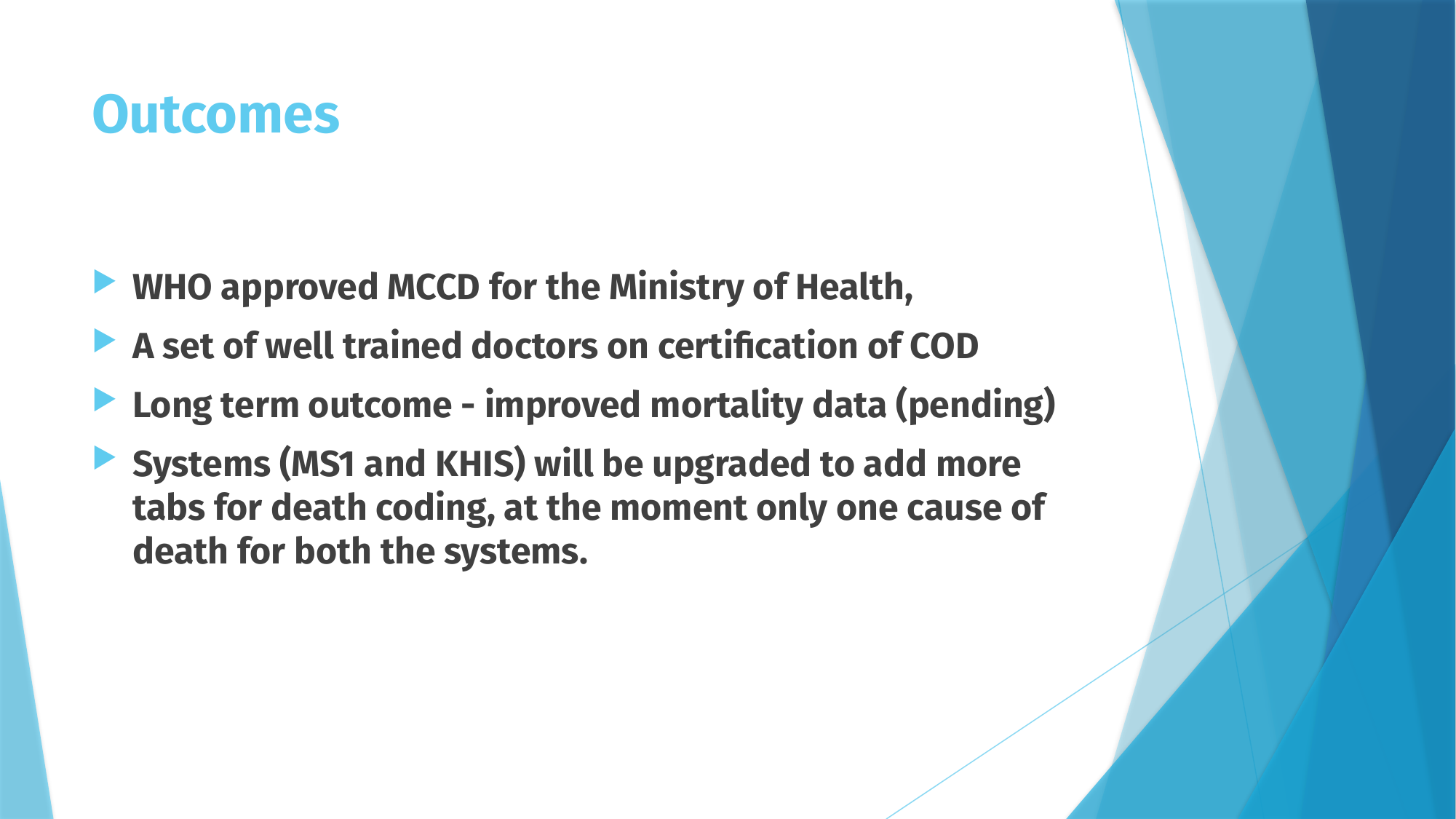

# Outcomes
WHO approved MCCD for the Ministry of Health,
A set of well trained doctors on certification of COD
Long term outcome - improved mortality data (pending)
Systems (MS1 and KHIS) will be upgraded to add more tabs for death coding, at the moment only one cause of death for both the systems.